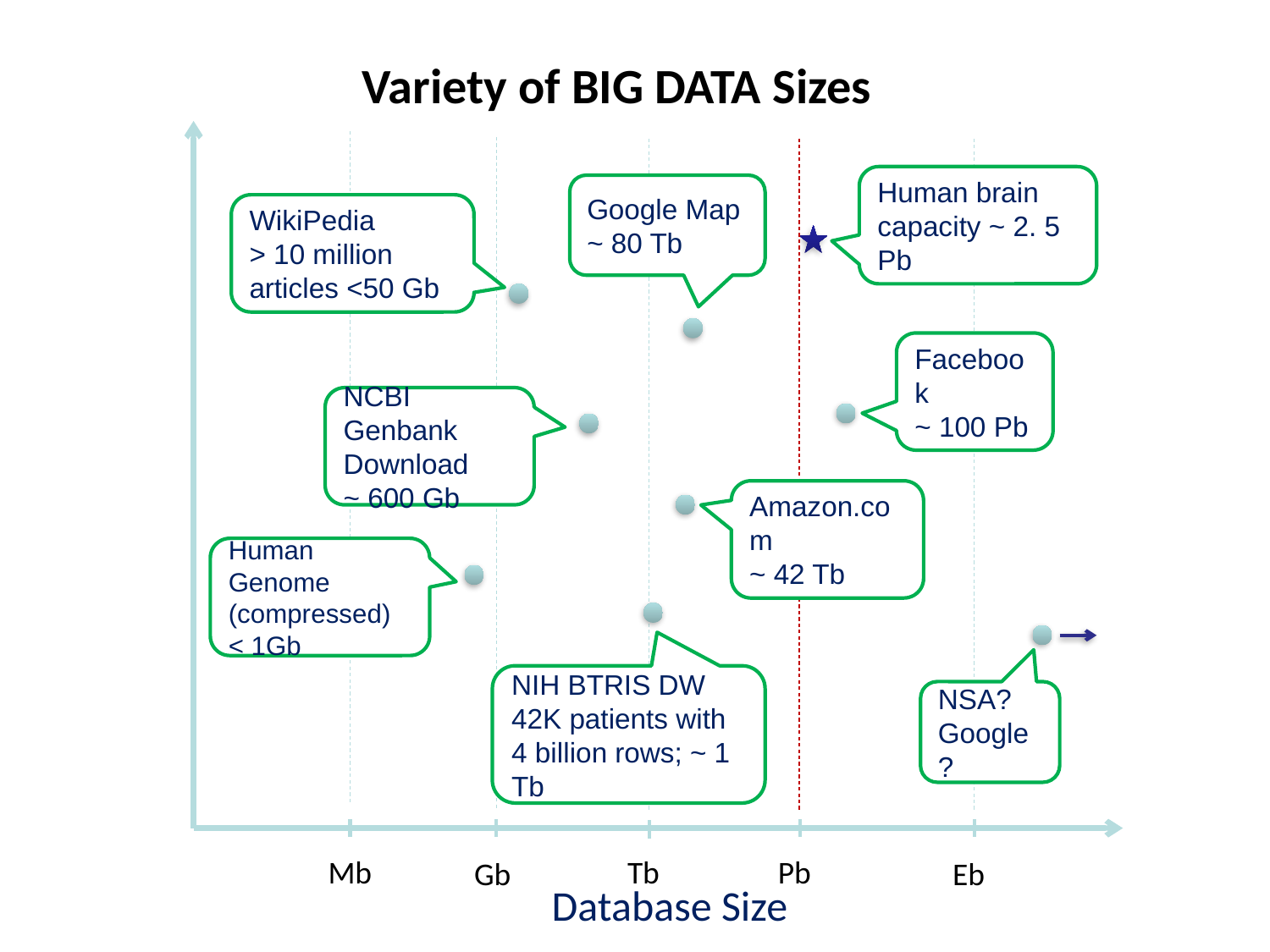

Variety of BIG DATA Sizes
Human brain
capacity ~ 2. 5 Pb
Google Map
~ 80 Tb
WikiPedia
> 10 million articles <50 Gb

Facebook
~ 100 Pb
NCBI Genbank
Download
~ 600 Gb

Amazon.com
~ 42 Tb

Human Genome (compressed)
< 1Gb

NIH BTRIS DW 42K patients with 4 billion rows; ~ 1 Tb
NSA?
Google?
Mb
Tb
Pb
Gb
Eb
Database Size